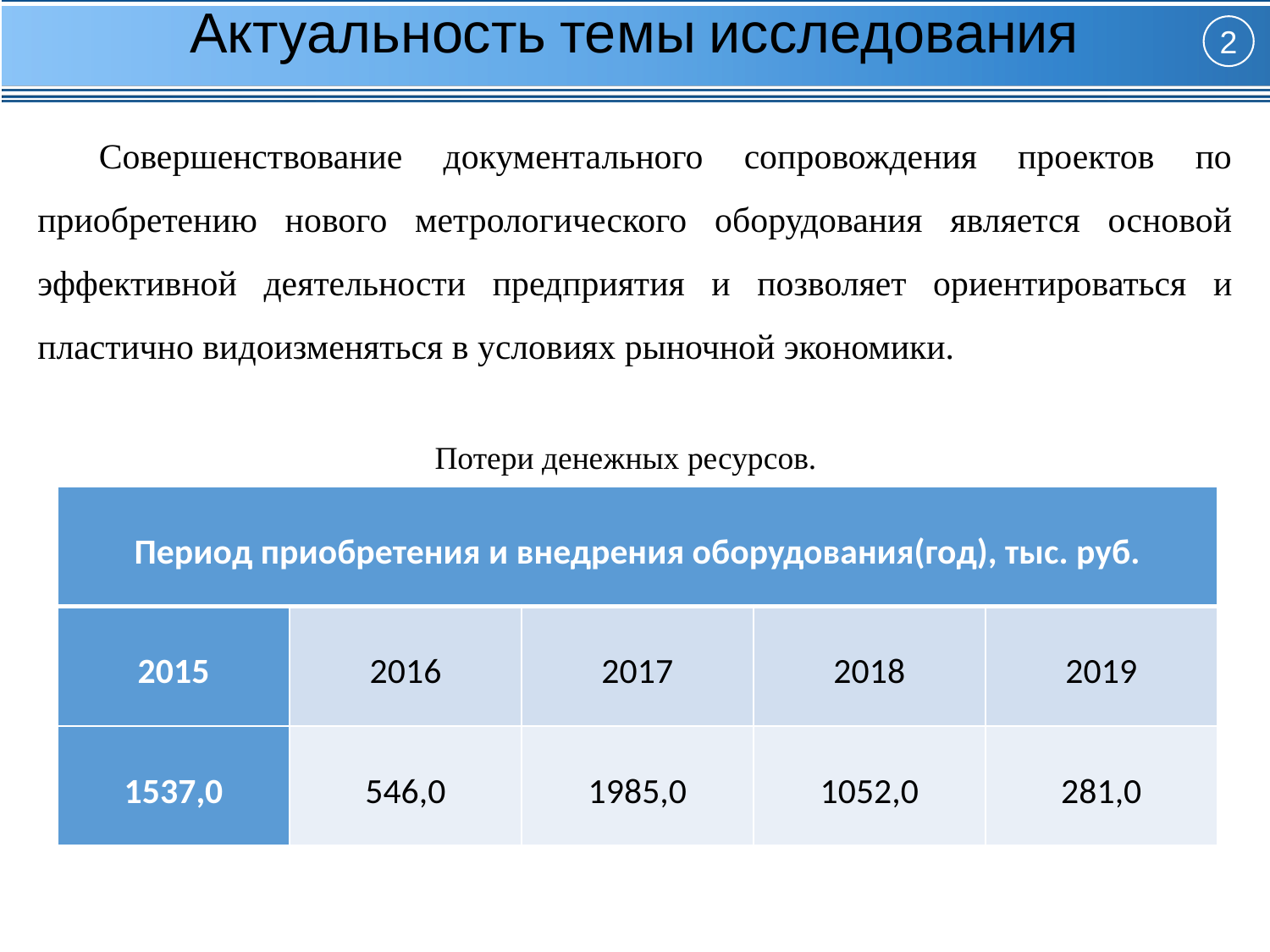

# Актуальность темы исследования
2
Совершенствование документального сопровождения проектов по приобретению нового метрологического оборудования является основой эффективной деятельности предприятия и позволяет ориентироваться и пластично видоизменяться в условиях рыночной экономики.
Потери денежных ресурсов.
| Период приобретения и внедрения оборудования(год), тыс. руб. |  |  |  |  |
| --- | --- | --- | --- | --- |
| 2015 | 2016 | 2017 | 2018 | 2019 |
| 1537,0 | 546,0 | 1985,0 | 1052,0 | 281,0 |